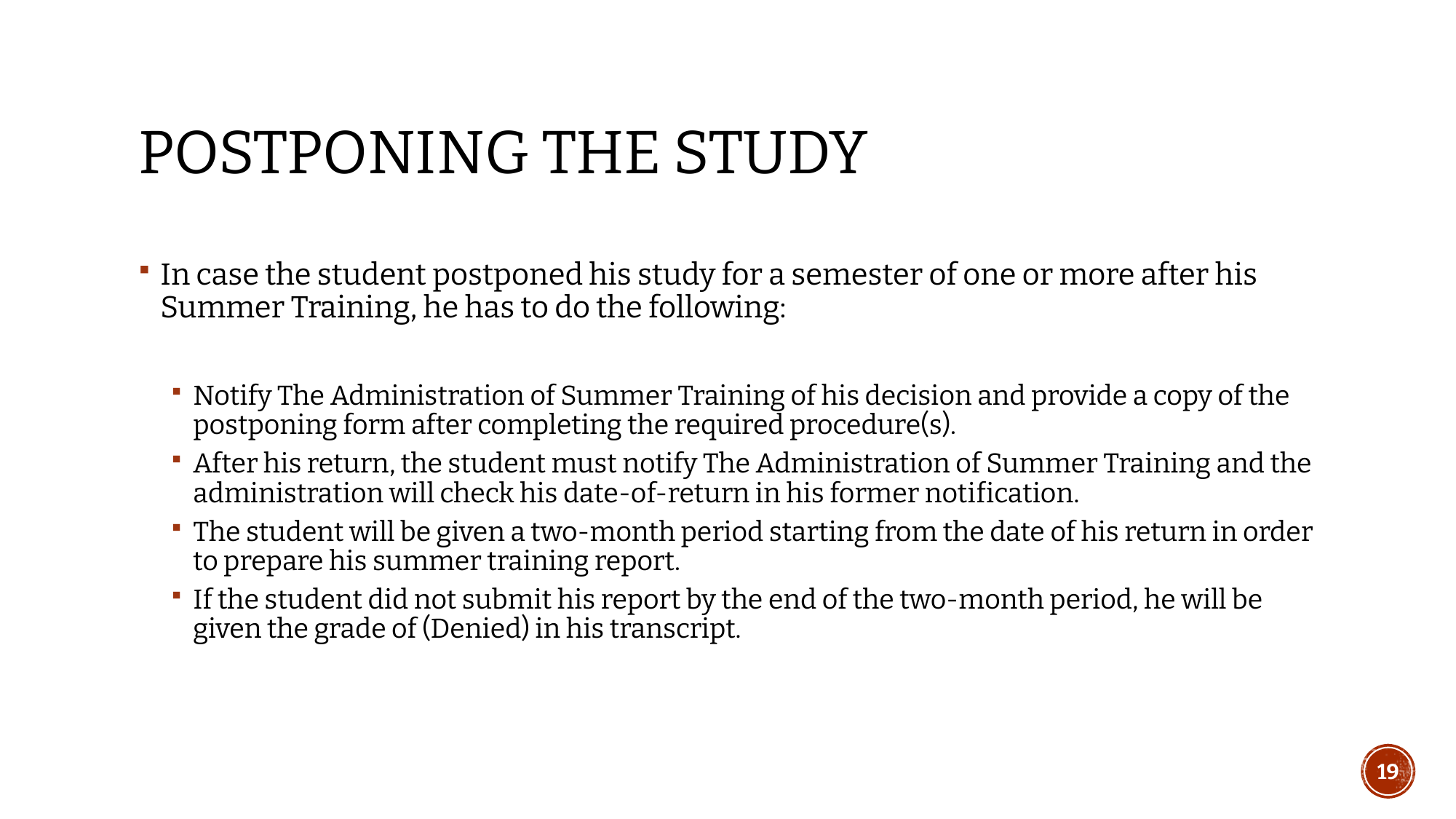

# Postponing the study
In case the student postponed his study for a semester of one or more after his Summer Training, he has to do the following:

Notify The Administration of Summer Training of his decision and provide a copy of the postponing form after completing the required procedure(s).
After his return, the student must notify The Administration of Summer Training and the administration will check his date-of-return in his former notification.
The student will be given a two-month period starting from the date of his return in order to prepare his summer training report.
If the student did not submit his report by the end of the two-month period, he will be given the grade of (Denied) in his transcript.

19